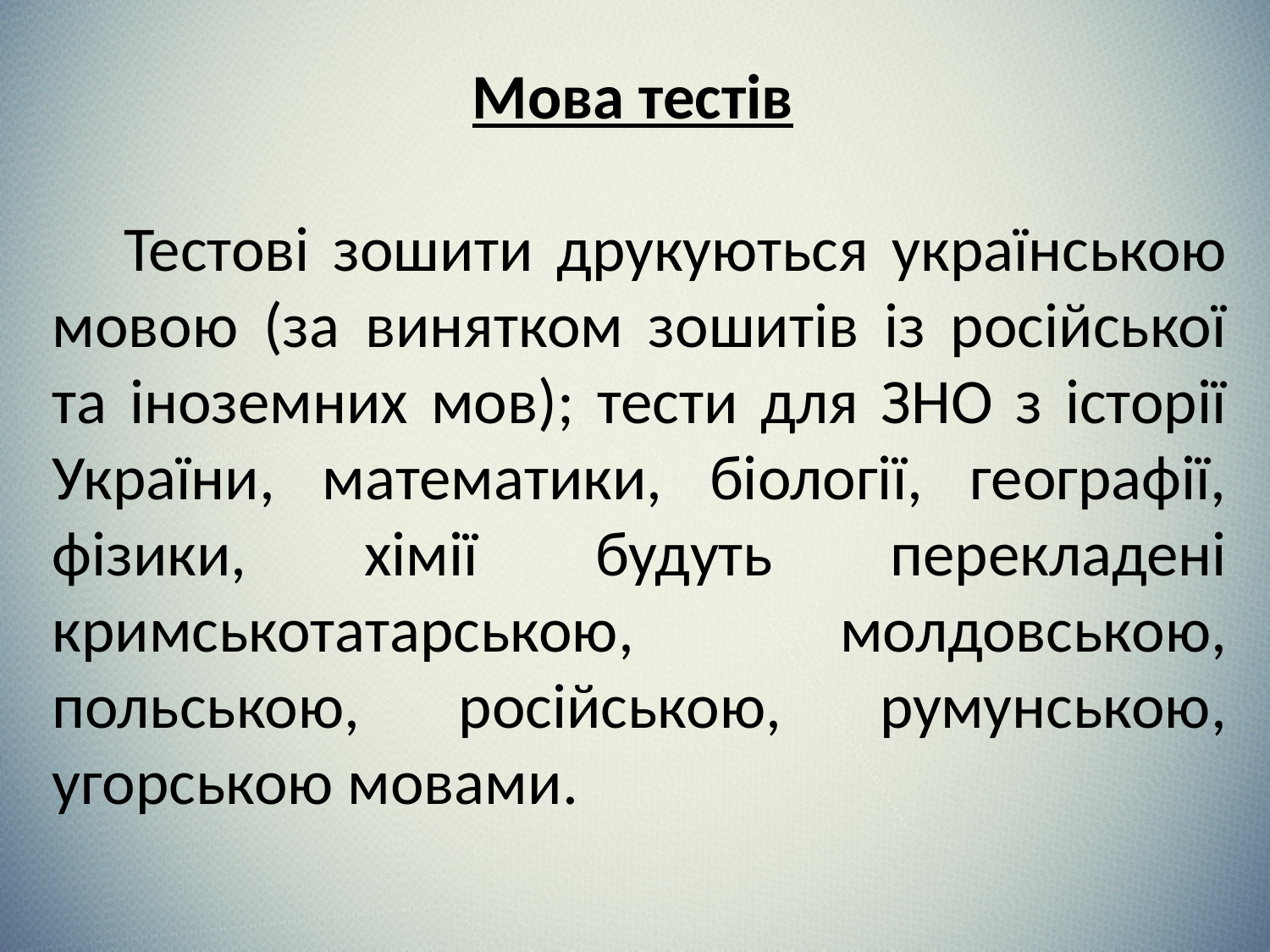

Мова тестів

   Тестові зошити друкуються українською мовою (за винятком зошитів із російської та іноземних мов); тести для ЗНО з історії України, математики, біології, географії, фізики, хімії будуть перекладені кримськотатарською, молдовською, польською, російською, румунською, угорською мовами.